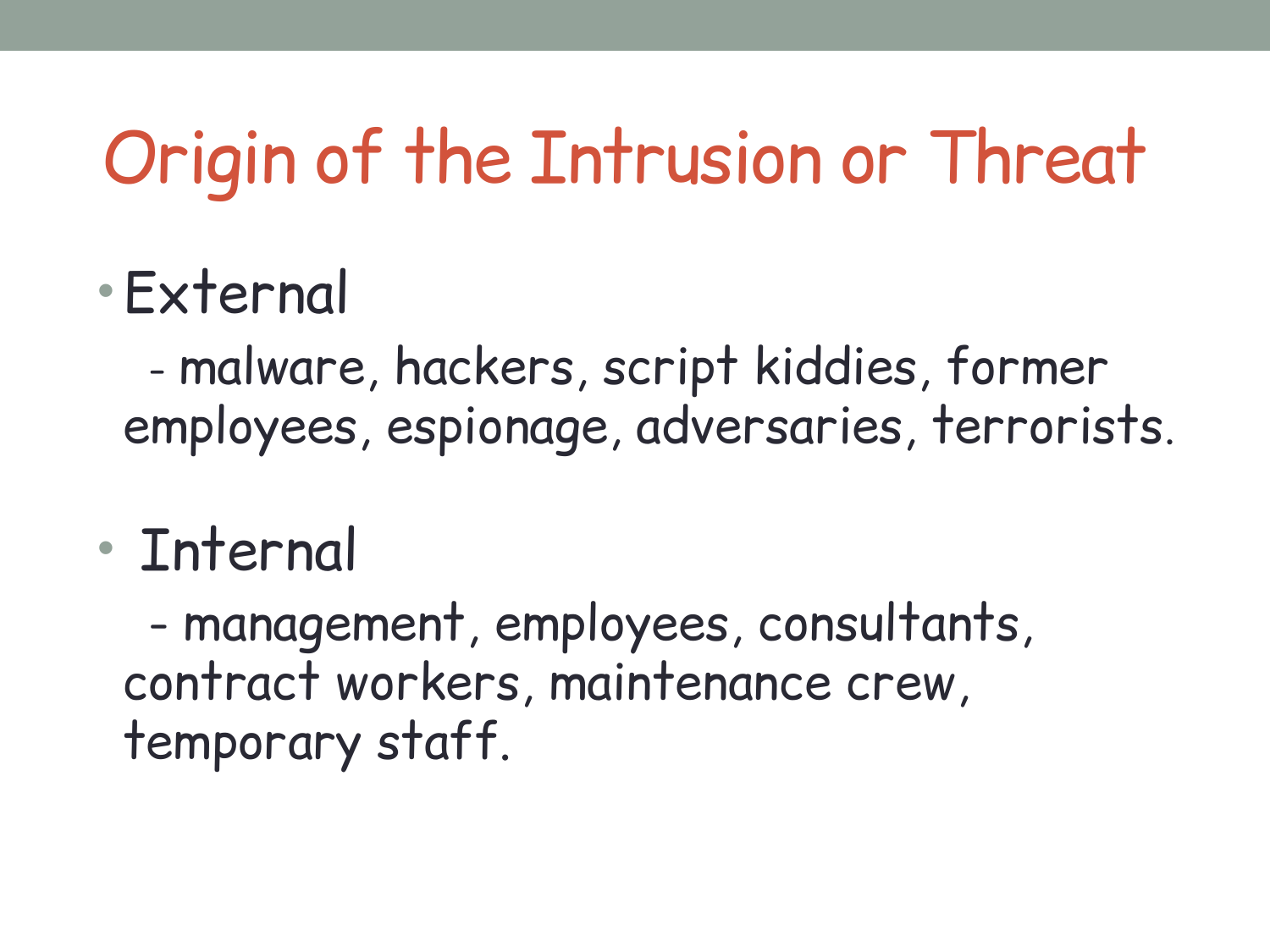

# Origin of the Intrusion or Threat
External
    - malware, hackers, script kiddies, former employees, espionage, adversaries, terrorists.

 Internal
    - management, employees, consultants, contract workers, maintenance crew, temporary staff.